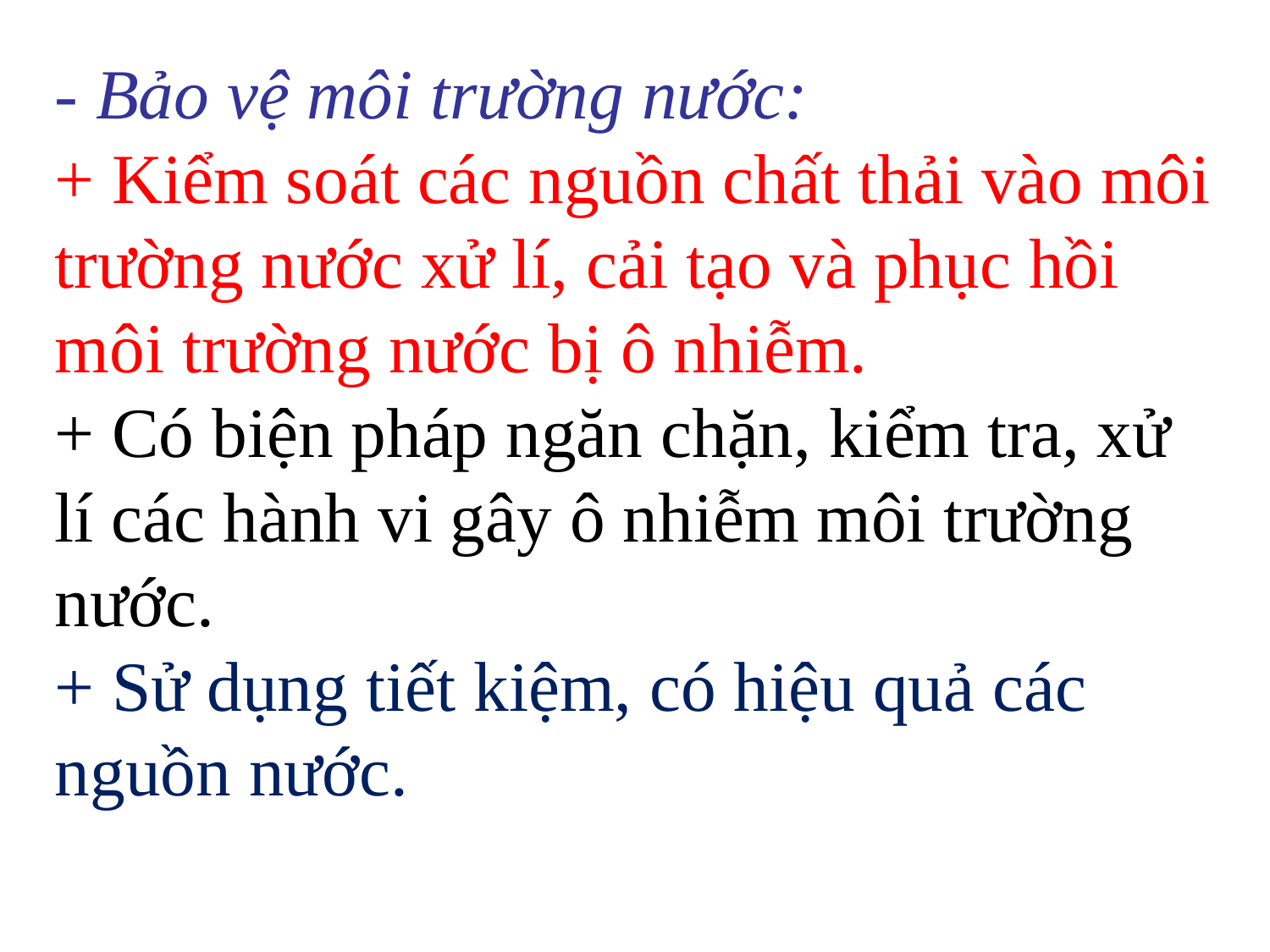

- Bảo vệ môi trường nước:
+ Kiểm soát các nguồn chất thải vào môi trường nước xử lí, cải tạo và phục hồi môi trường nước bị ô nhiễm.
+ Có biện pháp ngăn chặn, kiểm tra, xử lí các hành vi gây ô nhiễm môi trường nước.
+ Sử dụng tiết kiệm, có hiệu quả các nguồn nước.